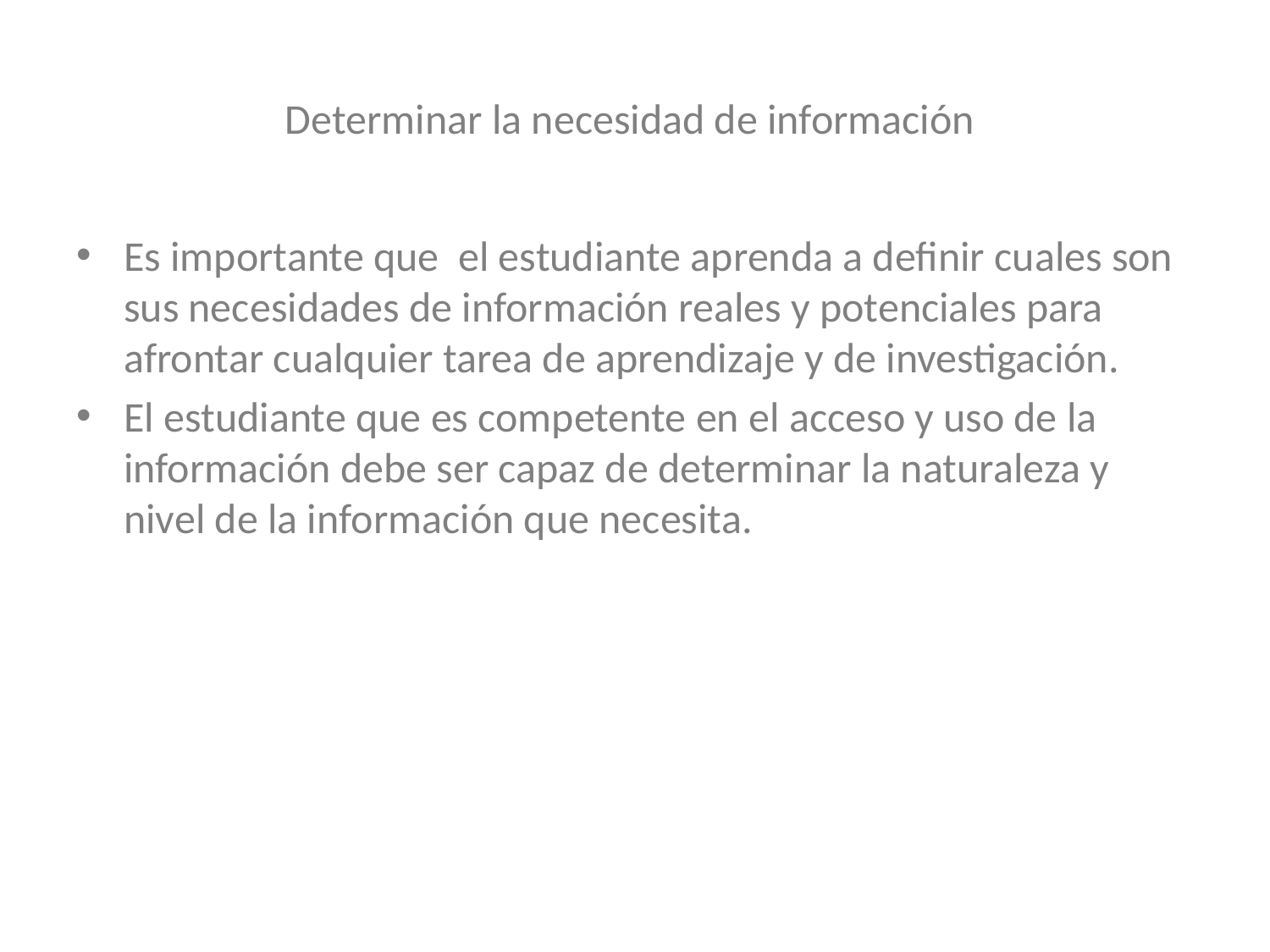

# Determinar la necesidad de información
Es importante que  el estudiante aprenda a definir cuales son sus necesidades de información reales y potenciales para afrontar cualquier tarea de aprendizaje y de investigación.
El estudiante que es competente en el acceso y uso de la información debe ser capaz de determinar la naturaleza y nivel de la información que necesita.